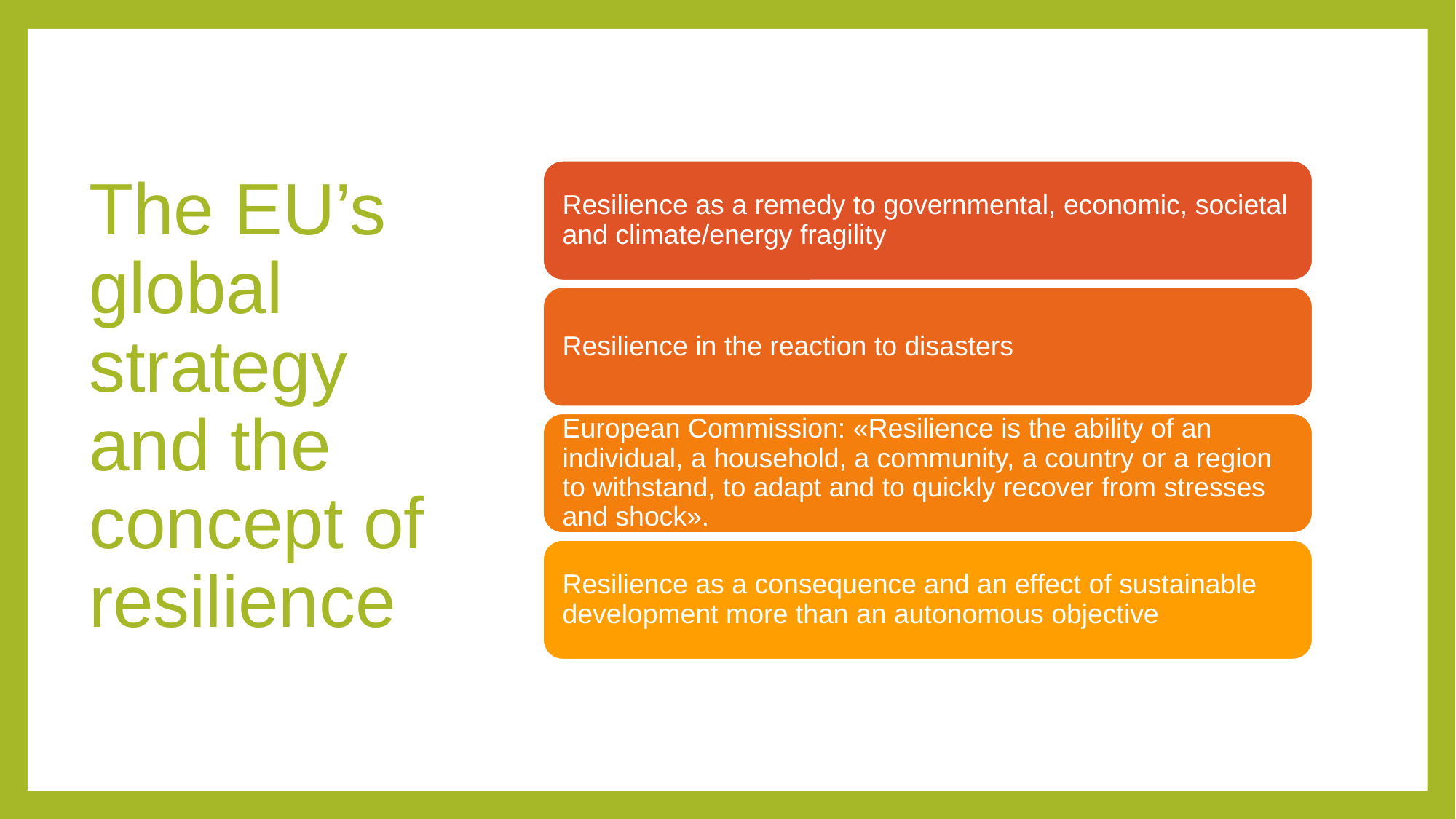

# The EU’s global strategy and the concept of resilience
Resilience as a remedy to governmental, economic, societal and climate/energy fragility
Resilience in the reaction to disasters
European Commission: «Resilience is the ability of an individual, a household, a community, a country or a region to withstand, to adapt and to quickly recover from stresses and shock».
Resilience as a consequence and an effect of sustainable development more than an autonomous objective